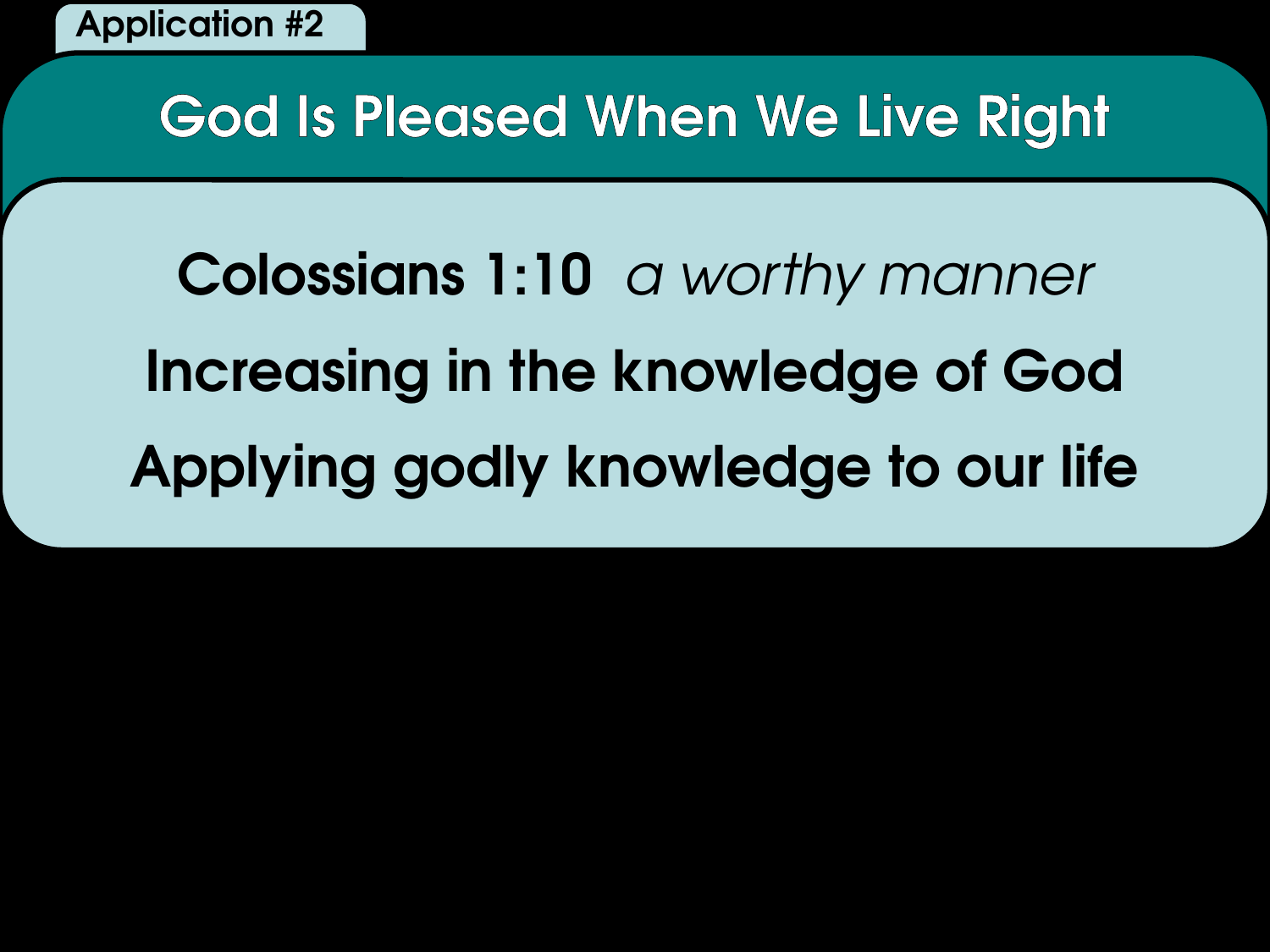

Application #2

God Is Pleased When We Live Right

Colossians 1:10  a worthy manner
Increasing in the knowledge of God
Applying godly knowledge to our life